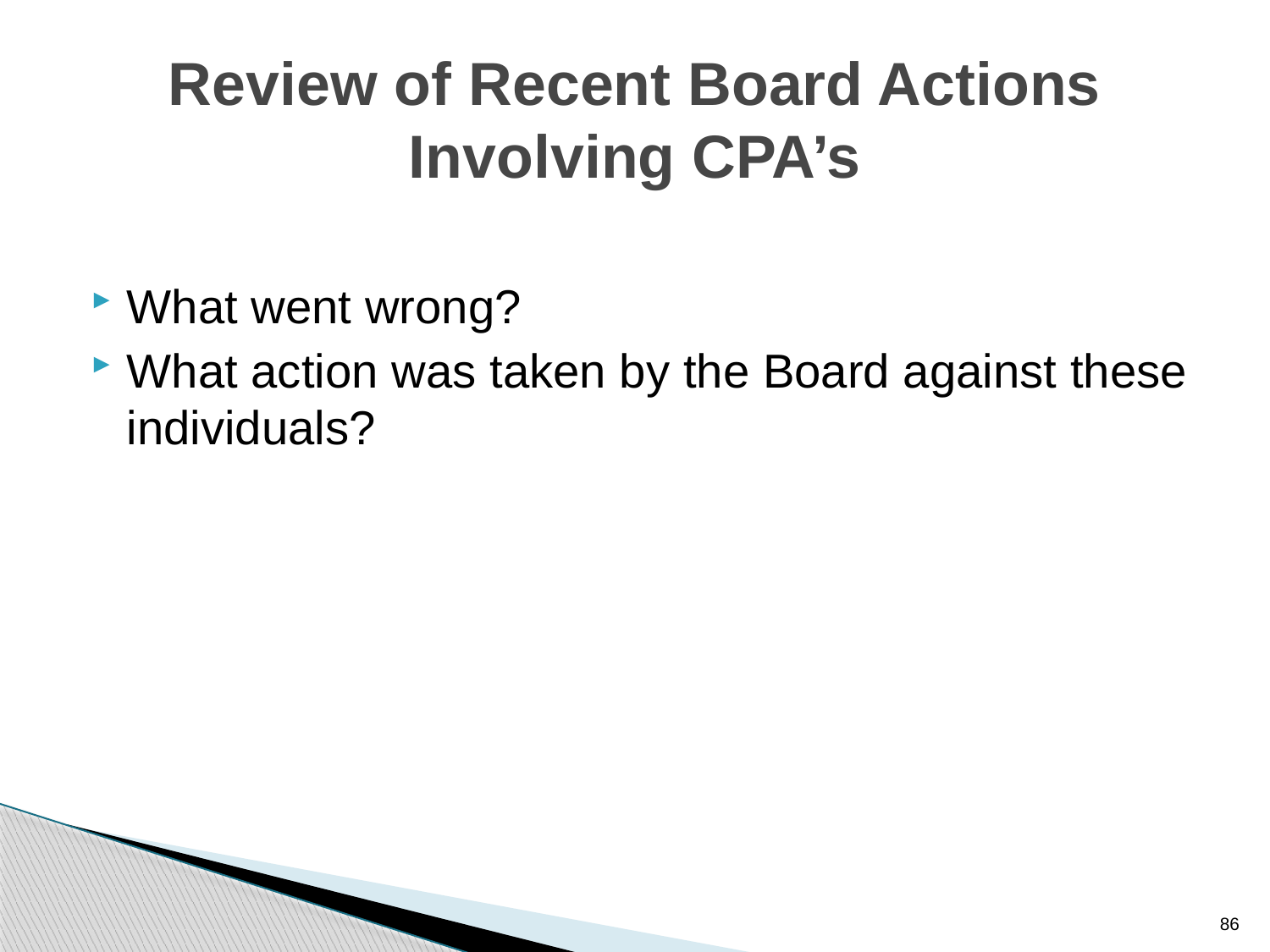

# Review of Recent Board Actions Involving CPA’s

What went wrong?
What action was taken by the Board against these individuals?
86